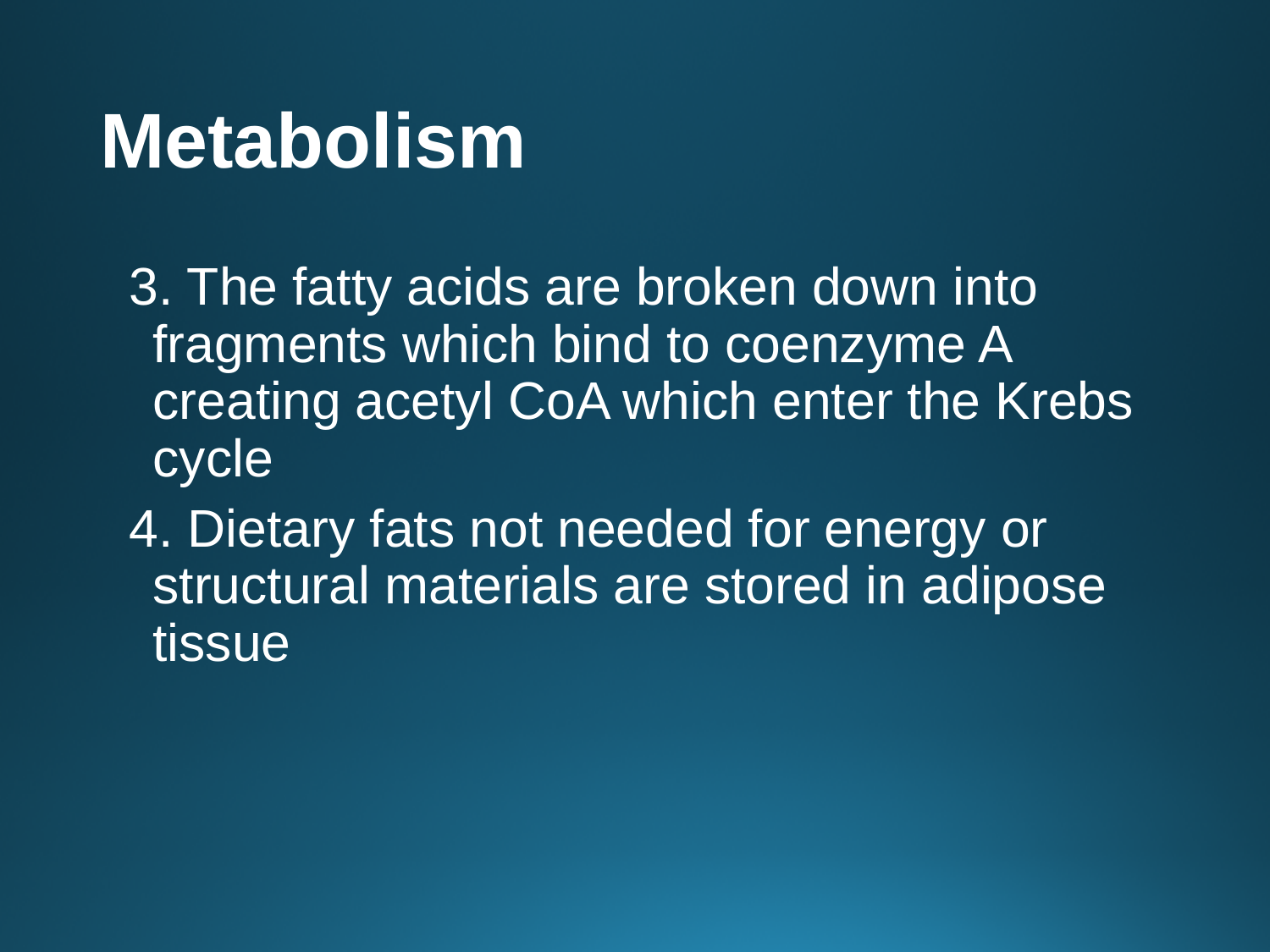

# Metabolism
3. The fatty acids are broken down into fragments which bind to coenzyme A creating acetyl CoA which enter the Krebs cycle
4. Dietary fats not needed for energy or structural materials are stored in adipose tissue